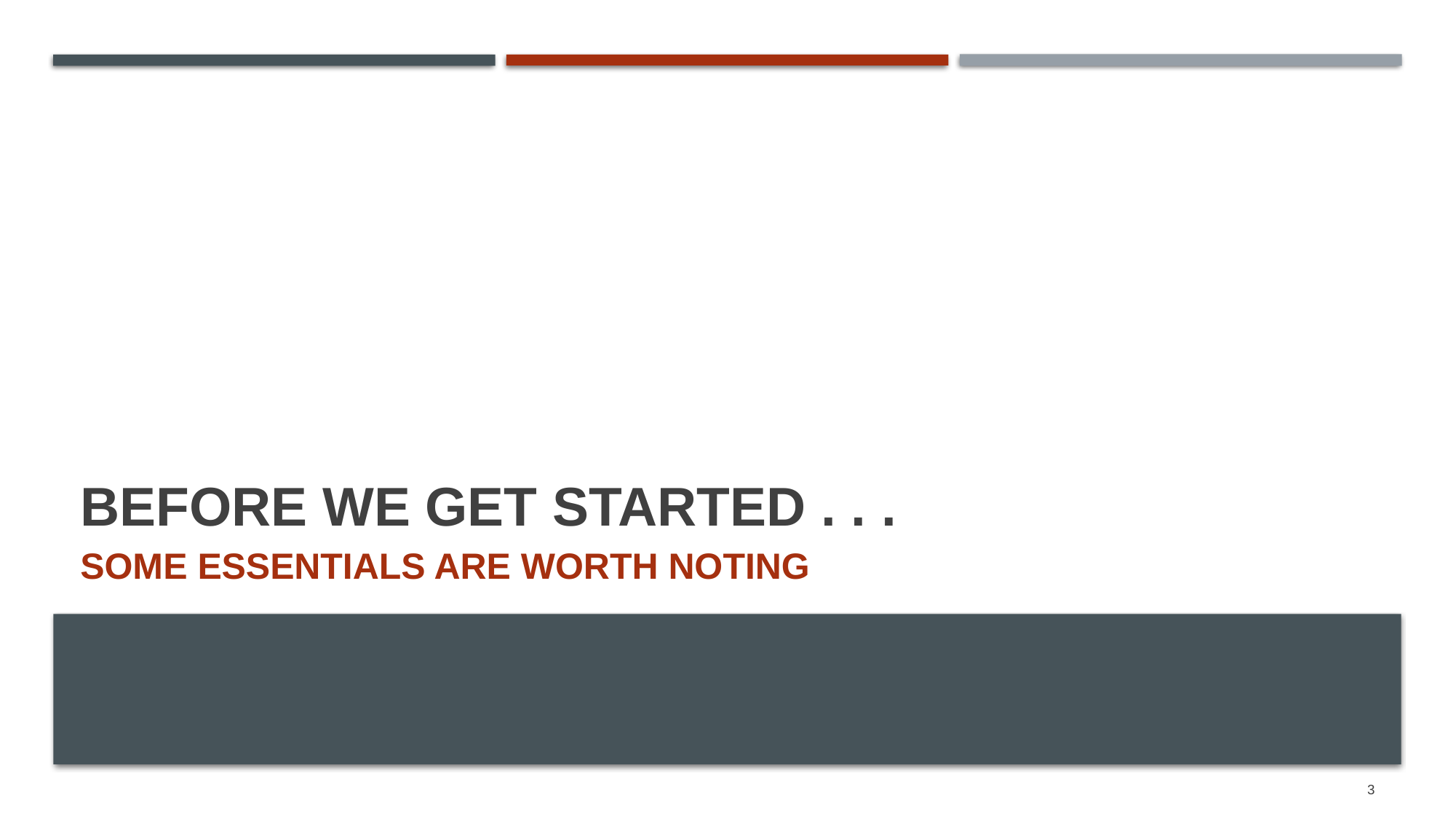

# Before we get started . . .
Some essentials are worth noting
3